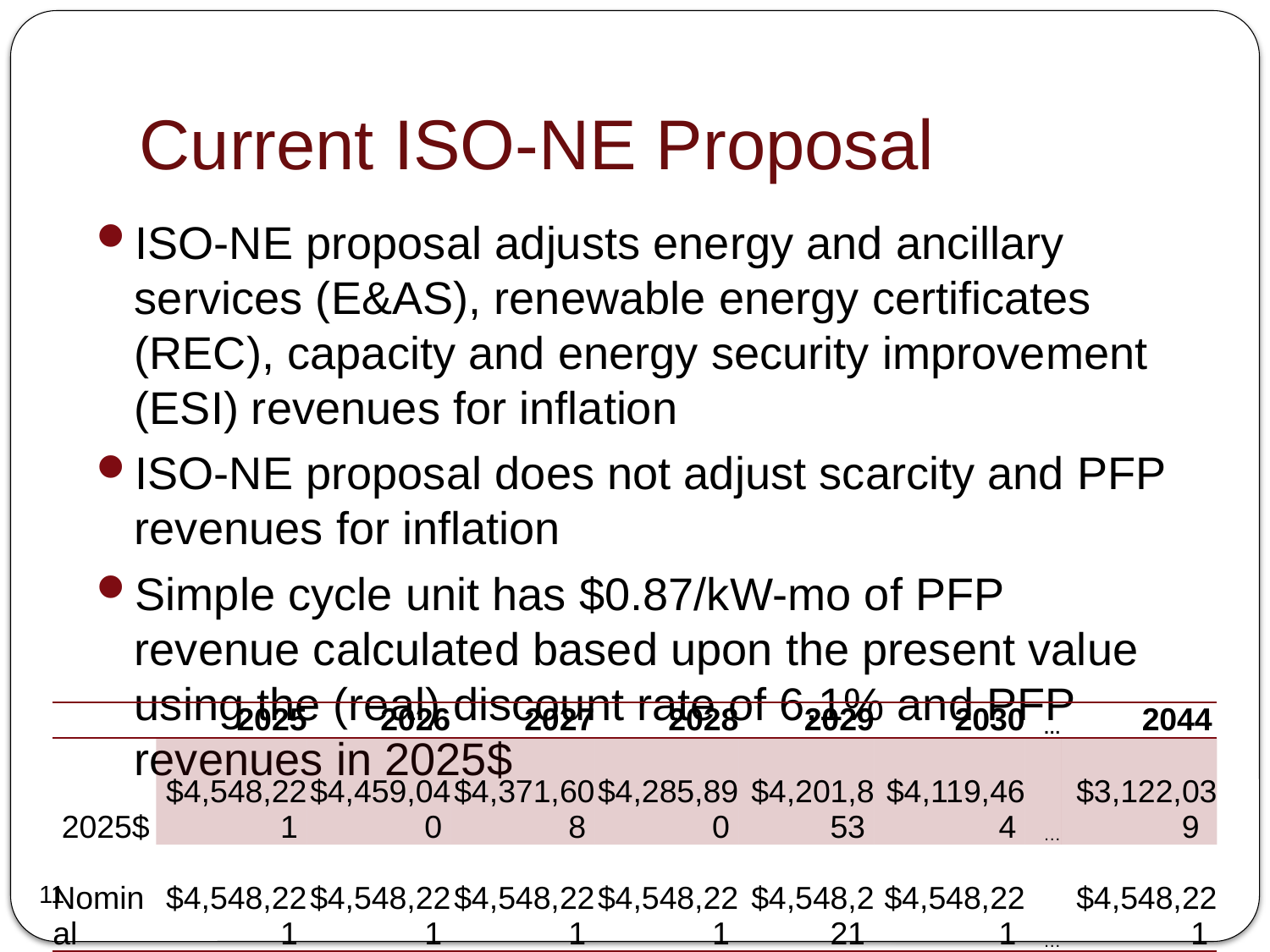

# Current ISO-NE Proposal
ISO-NE proposal adjusts energy and ancillary services (E&AS), renewable energy certificates (REC), capacity and energy security improvement (ESI) revenues for inflation
ISO-NE proposal does not adjust scarcity and PFP revenues for inflation
Simple cycle unit has $0.87/kW-mo of PFP revenue calculated based upon the present value using the (real) discount rate of 6.1% and PFP revenues in 2025$

|  | 2025 | 2026 | 2027 | 2028 | 2029 | 2030 | … | 2044 |
| --- | --- | --- | --- | --- | --- | --- | --- | --- |
| 2025$ | $4,548,221 | $4,459,040 | $4,371,608 | $4,285,890 | $4,201,853 | $4,119,464 | … | $3,122,039 |
| Nominal | $4,548,221 | $4,548,221 | $4,548,221 | $4,548,221 | $4,548,221 | $4,548,221 | … | $4,548,221 |
11